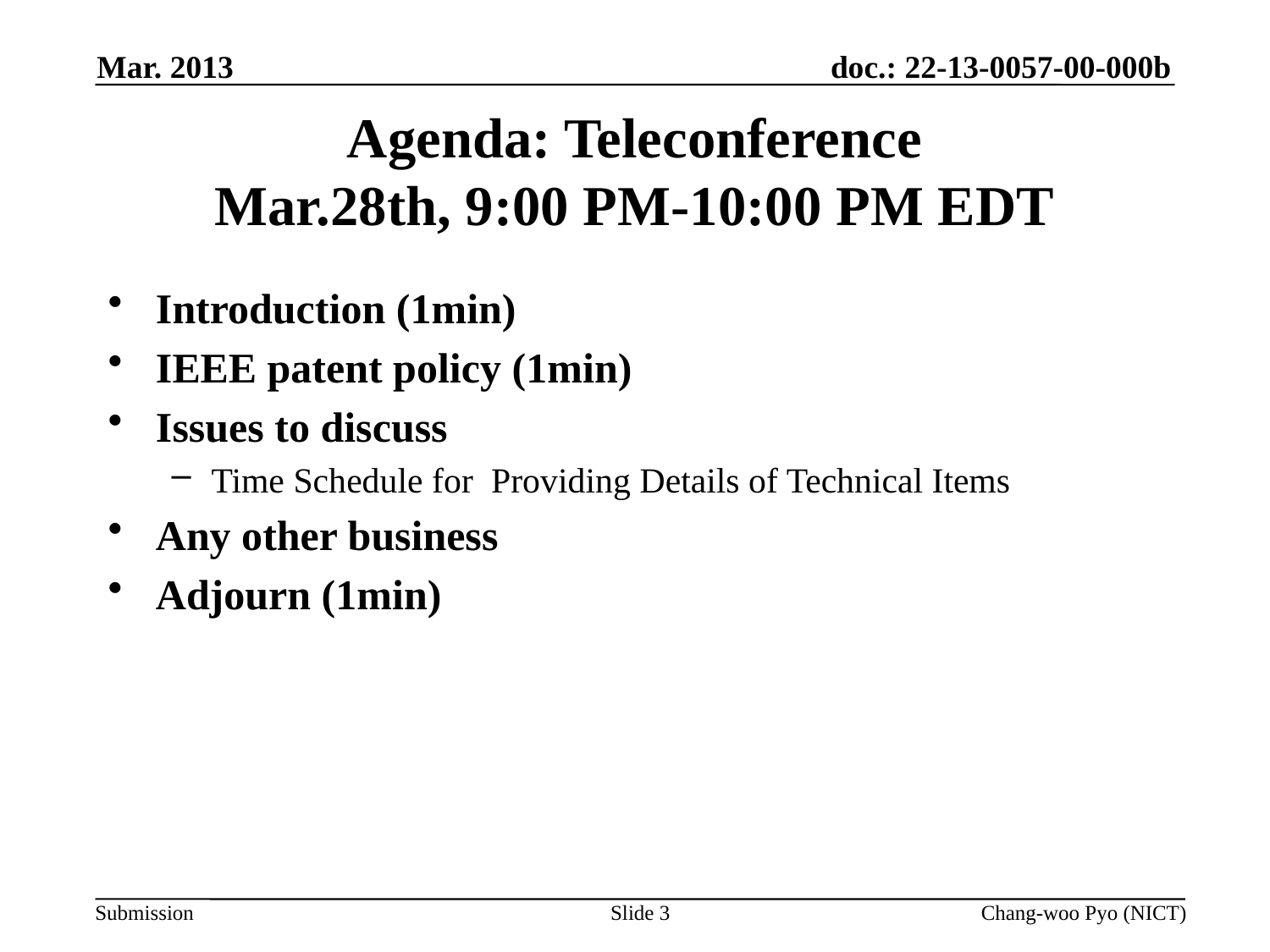

Mar. 2013
# Agenda: Teleconference Mar.28th, 9:00 PM-10:00 PM EDT
Introduction (1min)
IEEE patent policy (1min)
Issues to discuss
Time Schedule for  Providing Details of Technical Items
Any other business
Adjourn (1min)

Slide 3
Chang-woo Pyo (NICT)